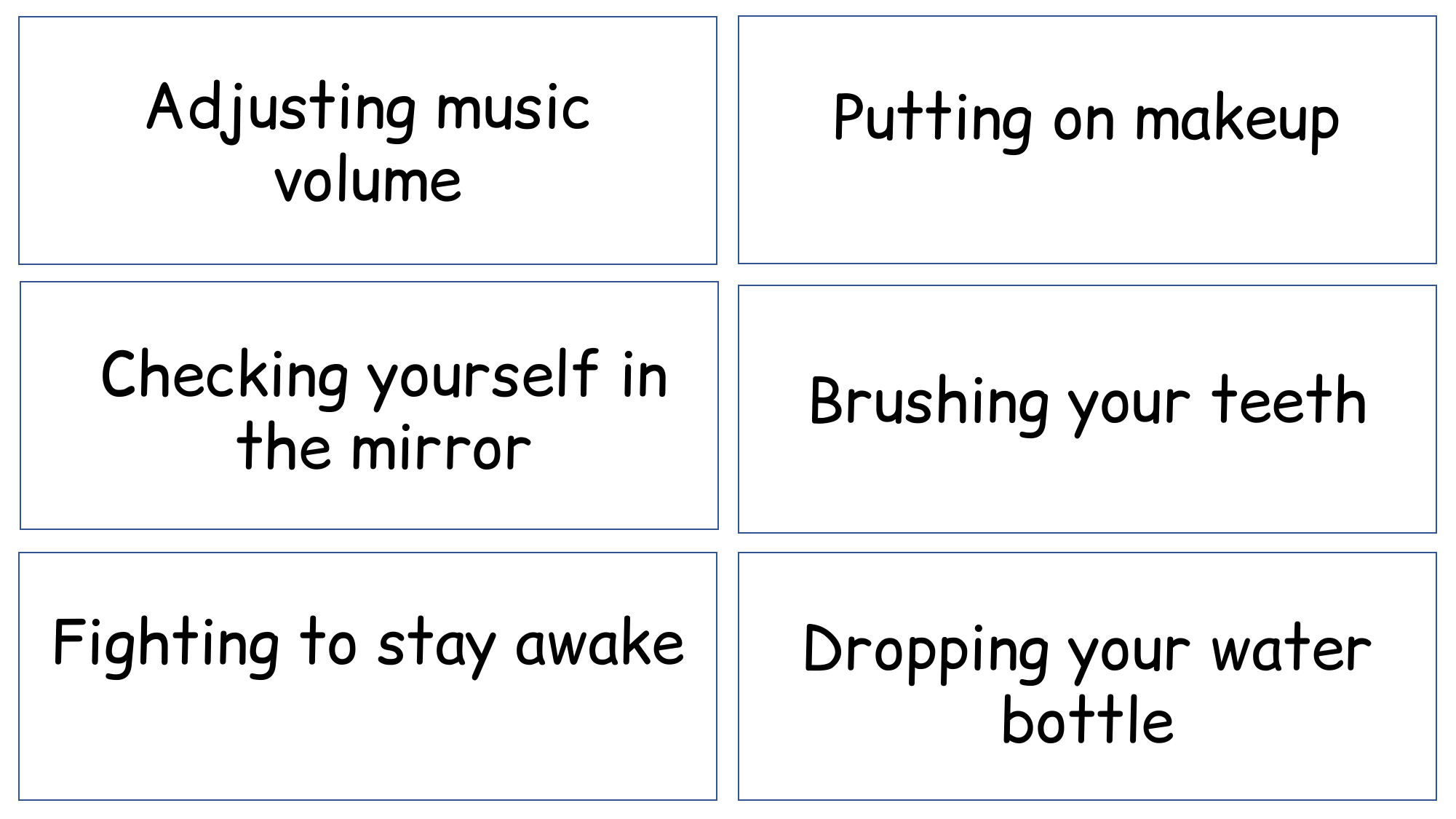

Adjusting music volume
Putting on makeup

Checking yourself in the mirror
Brushing your teeth

Fighting to stay awake
Dropping your water bottle